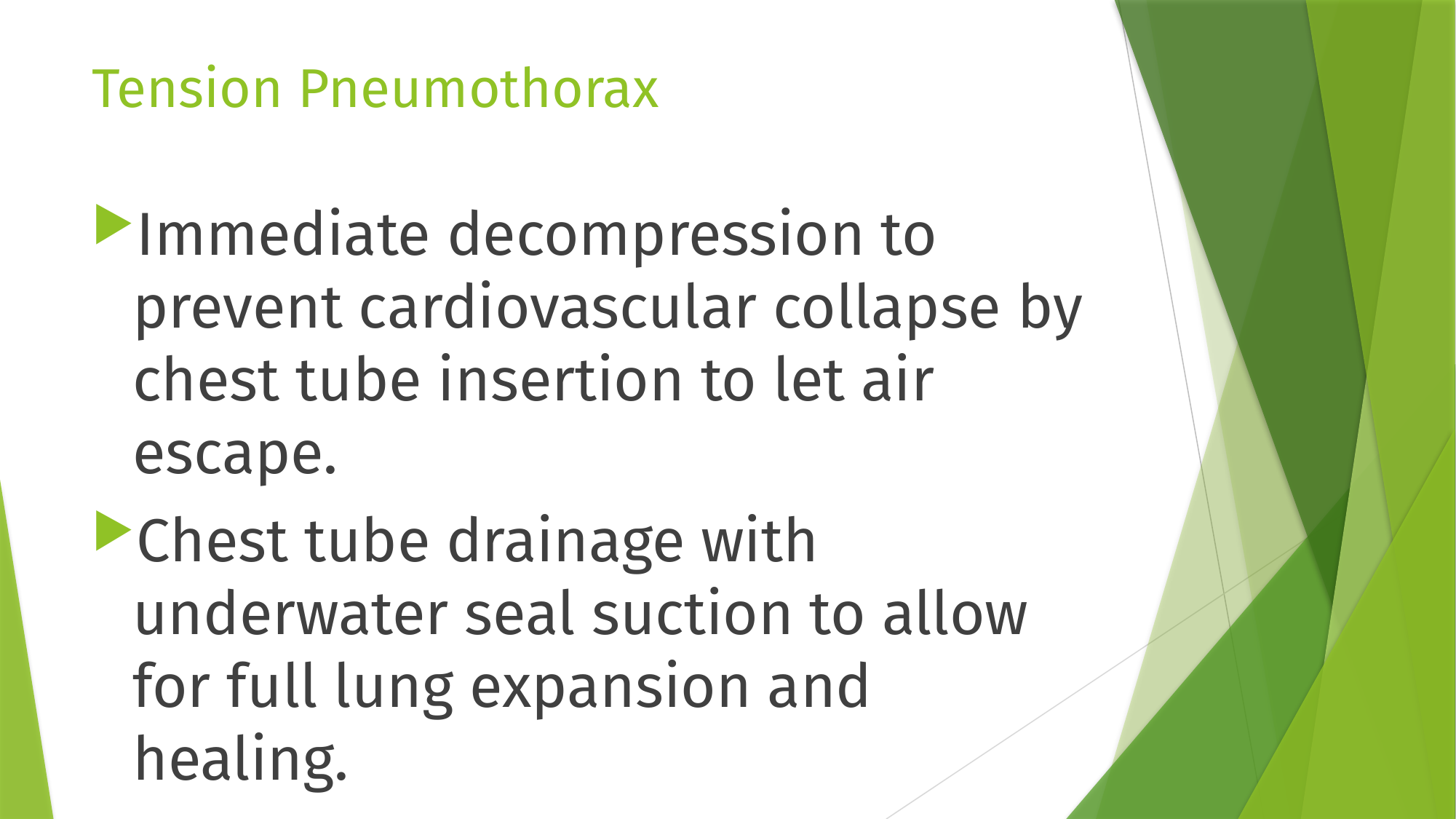

# Tension Pneumothorax
Immediate decompression to prevent cardiovascular collapse by chest tube insertion to let air escape.
Chest tube drainage with underwater seal suction to allow for full lung expansion and healing.